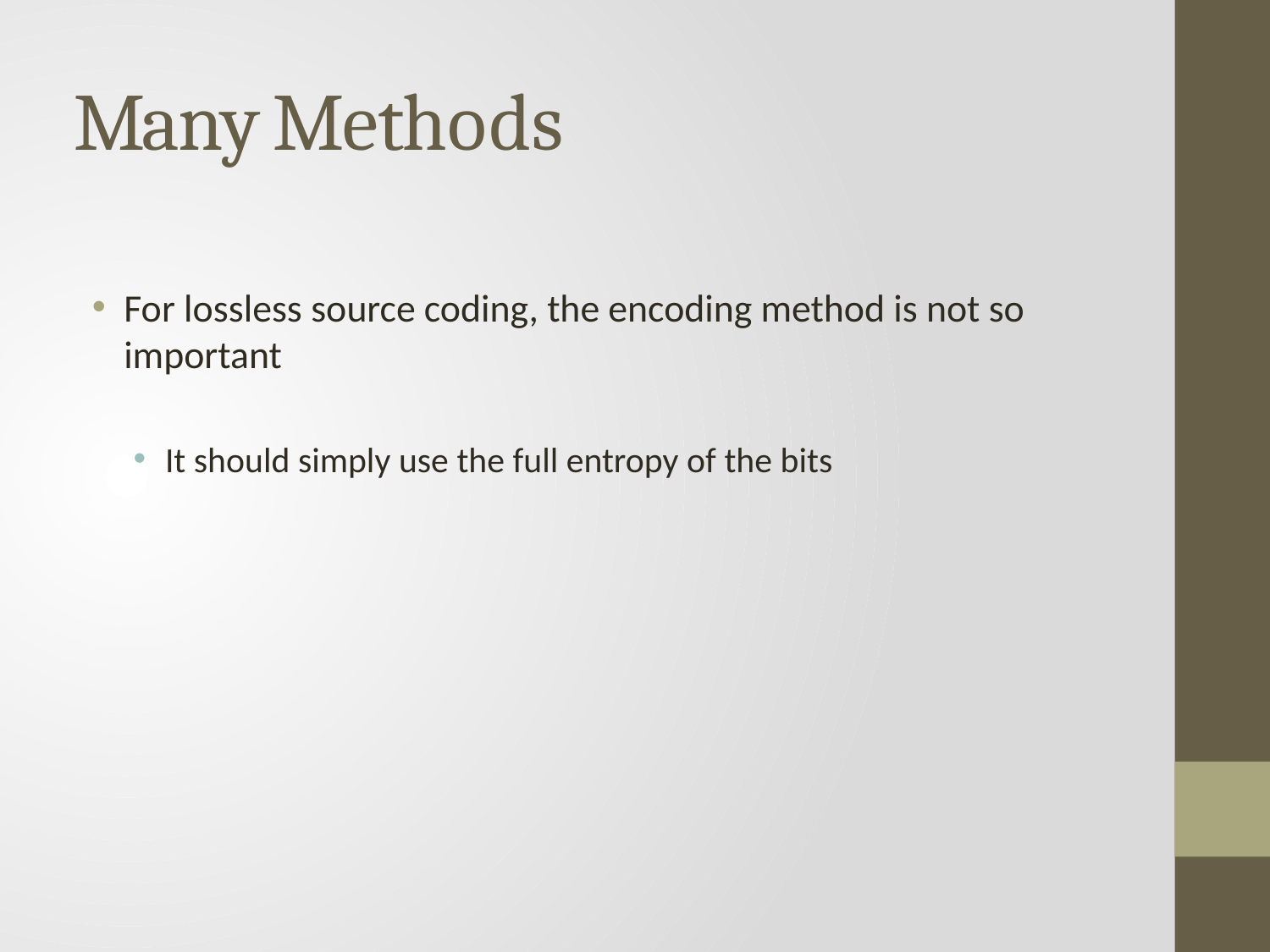

# Many Methods

For lossless source coding, the encoding method is not so important

It should simply use the full entropy of the bits